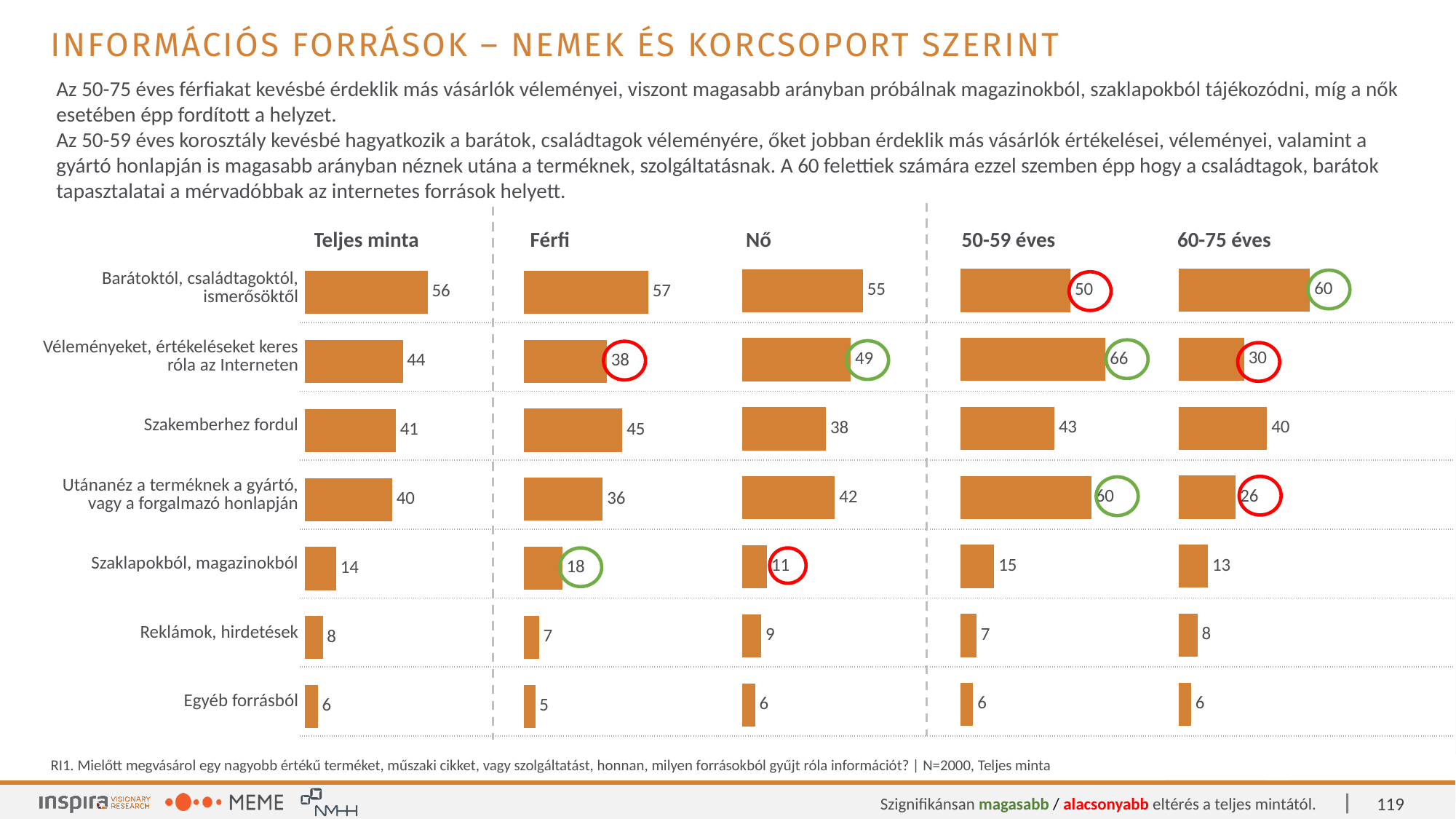

Információs források – Nemek és korcsoport szerint
Az 50-75 éves férfiakat kevésbé érdeklik más vásárlók véleményei, viszont magasabb arányban próbálnak magazinokból, szaklapokból tájékozódni, míg a nők esetében épp fordított a helyzet.
Az 50-59 éves korosztály kevésbé hagyatkozik a barátok, családtagok véleményére, őket jobban érdeklik más vásárlók értékelései, véleményei, valamint a gyártó honlapján is magasabb arányban néznek utána a terméknek, szolgáltatásnak. A 60 felettiek számára ezzel szemben épp hogy a családtagok, barátok tapasztalatai a mérvadóbbak az internetes források helyett.
| Teljes minta | Férfi | Nő | 50-59 éves | 60-75 éves |
| --- | --- | --- | --- | --- |

### Chart

| Category | Információ |
|---|---|
| Barátoktól, családtagoktól, ismerősöktől | 59.56376 |
| Véleményeket, értékeléseket keres róla az Interneten | 29.69799 |
| Szakemberhez fordul (pl. az eladó ajánlása, autószerelő, stb.) | 40.10067 |
| Utánanéz a terméknek a gyártó, vagy a forgalmazó honlapján | 25.92282 |
| Szaklapokból, magazinokból | 13.25503 |
| Reklámok, hirdetések | 8.47315 |
| Egyéb forrásból | 5.62081 |

### Chart

| Category | Információ |
|---|---|
| Barátoktól, családtagoktól, ismerősöktől | 50.0 |
| Véleményeket, értékeléseket keres róla az Interneten | 65.96535 |
| Szakemberhez fordul (pl. az eladó ajánlása, autószerelő, stb.) | 42.69802 |
| Utánanéz a terméknek a gyártó, vagy a forgalmazó honlapján | 59.5297 |
| Szaklapokból, magazinokból | 15.34653 |
| Reklámok, hirdetések | 7.30198 |
| Egyéb forrásból | 5.81683 |

### Chart

| Category | Információ |
|---|---|
| Barátoktól, családtagoktól, ismerősöktől | 54.95575 |
| Véleményeket, értékeléseket keres róla az Interneten | 49.38053 |
| Szakemberhez fordul (pl. az eladó ajánlása, autószerelő, stb.) | 38.23009 |
| Utánanéz a terméknek a gyártó, vagy a forgalmazó honlapján | 42.21239 |
| Szaklapokból, magazinokból | 11.41593 |
| Reklámok, hirdetések | 8.76106 |
| Egyéb forrásból | 6.0177 |

### Chart

| Category | Információ |
|---|---|
| Barátoktól, családtagoktól, ismerősöktől | 56.66667 |
| Véleményeket, értékeléseket keres róla az Interneten | 37.81609 |
| Szakemberhez fordul (pl. az eladó ajánlása, autószerelő, stb.) | 44.94253 |
| Utánanéz a terméknek a gyártó, vagy a forgalmazó honlapján | 35.97701 |
| Szaklapokból, magazinokból | 17.58621 |
| Reklámok, hirdetések | 7.01149 |
| Egyéb forrásból | 5.28736 |

### Chart

| Category | Információ |
|---|---|
| Barátoktól, családtagoktól, ismerősöktől | 55.7 |
| Véleményeket, értékeléseket keres róla az Interneten | 44.35 |
| Szakemberhez fordul (pl. az eladó ajánlása, autószerelő, stb.) | 41.15 |
| Utánanéz a terméknek a gyártó, vagy a forgalmazó honlapján | 39.5 |
| Szaklapokból, magazinokból | 14.1 |
| Reklámok, hirdetések | 8.0 |
| Egyéb forrásból | 5.7 |
| Barátoktól, családtagoktól, ismerősöktől |  |
| --- | --- |
| Véleményeket, értékeléseket keres róla az Interneten |  |
| Szakemberhez fordul |  |
| Utánanéz a terméknek a gyártó, vagy a forgalmazó honlapján |  |
| Szaklapokból, magazinokból |  |
| Reklámok, hirdetések |  |
| Egyéb forrásból |  |

RI1. Mielőtt megvásárol egy nagyobb értékű terméket, műszaki cikket, vagy szolgáltatást, honnan, milyen forrásokból gyűjt róla információt? | N=2000, Teljes minta
119
Szignifikánsan magasabb / alacsonyabb eltérés a teljes mintától.